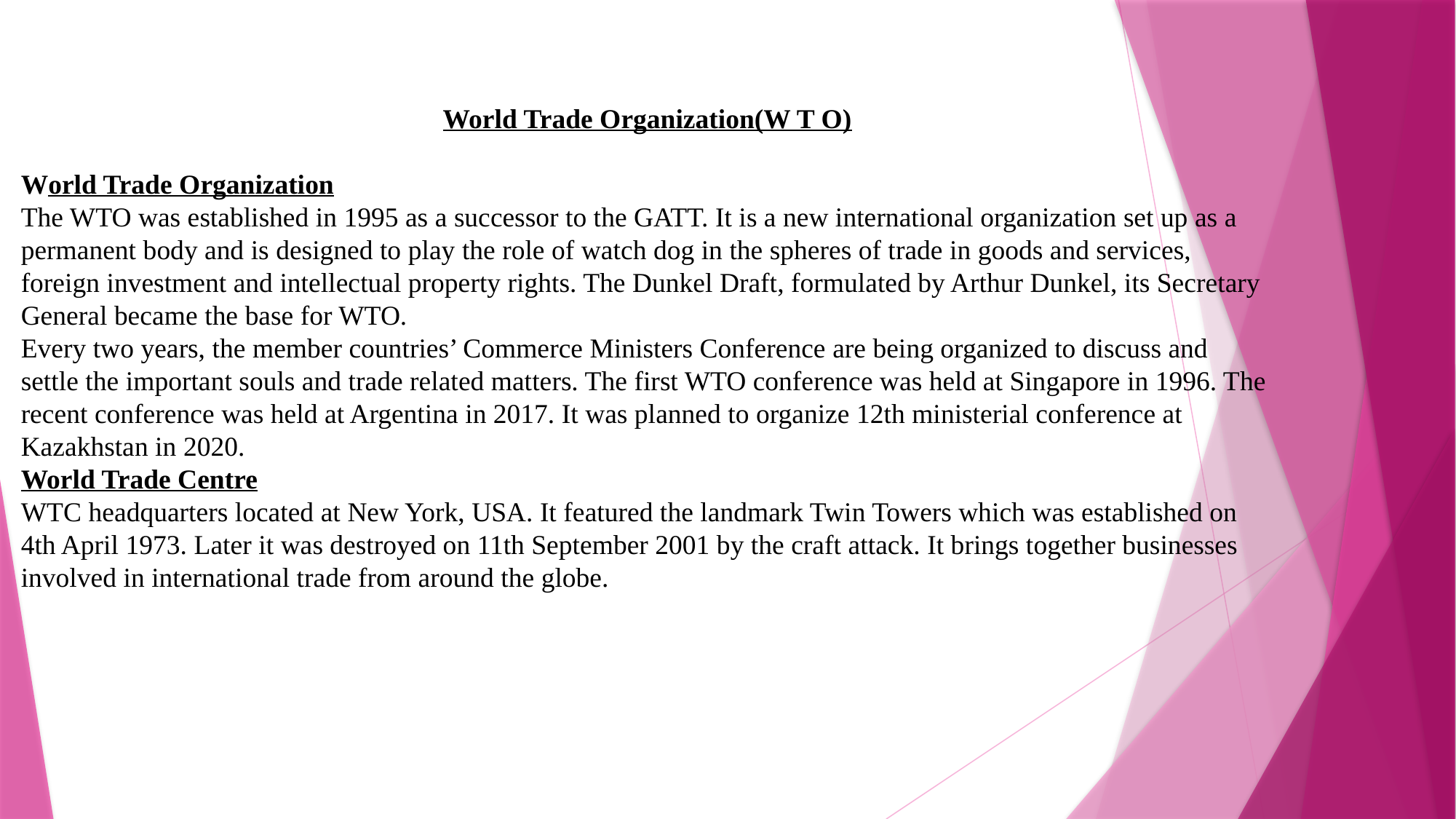

World Trade Organization
The WTO was established in 1995 as a successor to the GATT. It is a new international organization set up as a permanent body and is designed to play the role of watch dog in the spheres of trade in goods and services, foreign investment and intellectual property rights. The Dunkel Draft, formulated by Arthur Dunkel, its Secretary General became the base for WTO.
Every two years, the member countries’ Commerce Ministers Conference are being organized to discuss and settle the important souls and trade related matters. The first WTO conference was held at Singapore in 1996. The recent conference was held at Argentina in 2017. It was planned to organize 12th ministerial conference at Kazakhstan in 2020.
World Trade Centre
WTC headquarters located at New York, USA. It featured the landmark Twin Towers which was established on 4th April 1973. Later it was destroyed on 11th September 2001 by the craft attack. It brings together businesses involved in international trade from around the globe.

World Trade Organization(W T O)

World Trade Organization
The WTO was established in 1995 as a successor to the GATT. It is a new international organization set up as a permanent body and is designed to play the role of watch dog in the spheres of trade in goods and services, foreign investment and intellectual property rights. The Dunkel Draft, formulated by Arthur Dunkel, its Secretary General became the base for WTO.
Every two years, the member countries’ Commerce Ministers Conference are being organized to discuss and settle the important souls and trade related matters. The first WTO conference was held at Singapore in 1996. The recent conference was held at Argentina in 2017. It was planned to organize 12th ministerial conference at Kazakhstan in 2020.
World Trade Centre
WTC headquarters located at New York, USA. It featured the landmark Twin Towers which was established on 4th April 1973. Later it was destroyed on 11th September 2001 by the craft attack. It brings together businesses involved in international trade from around the globe.